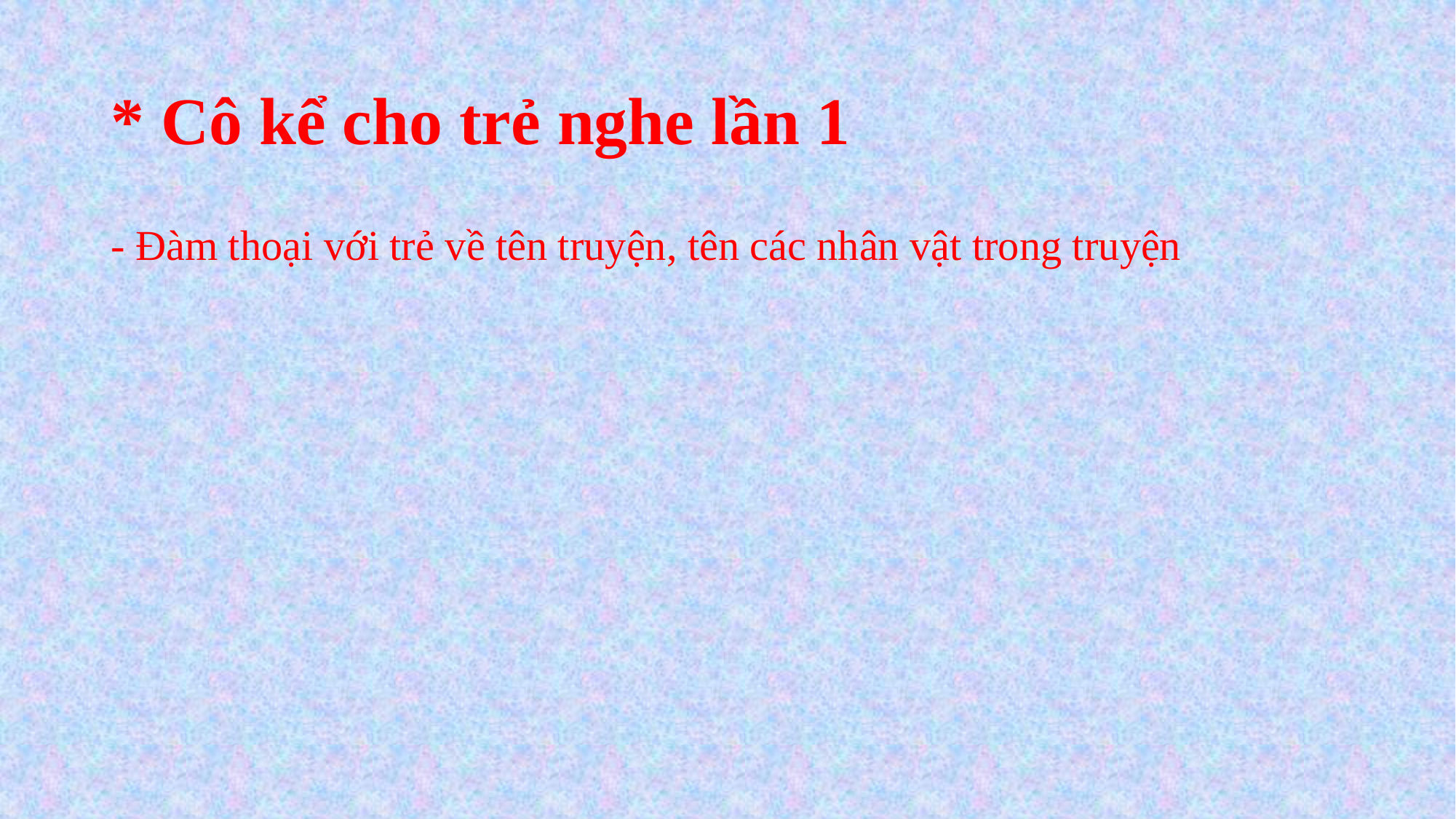

# * Cô kể cho trẻ nghe lần 1
- Đàm thoại với trẻ về tên truyện, tên các nhân vật trong truyện